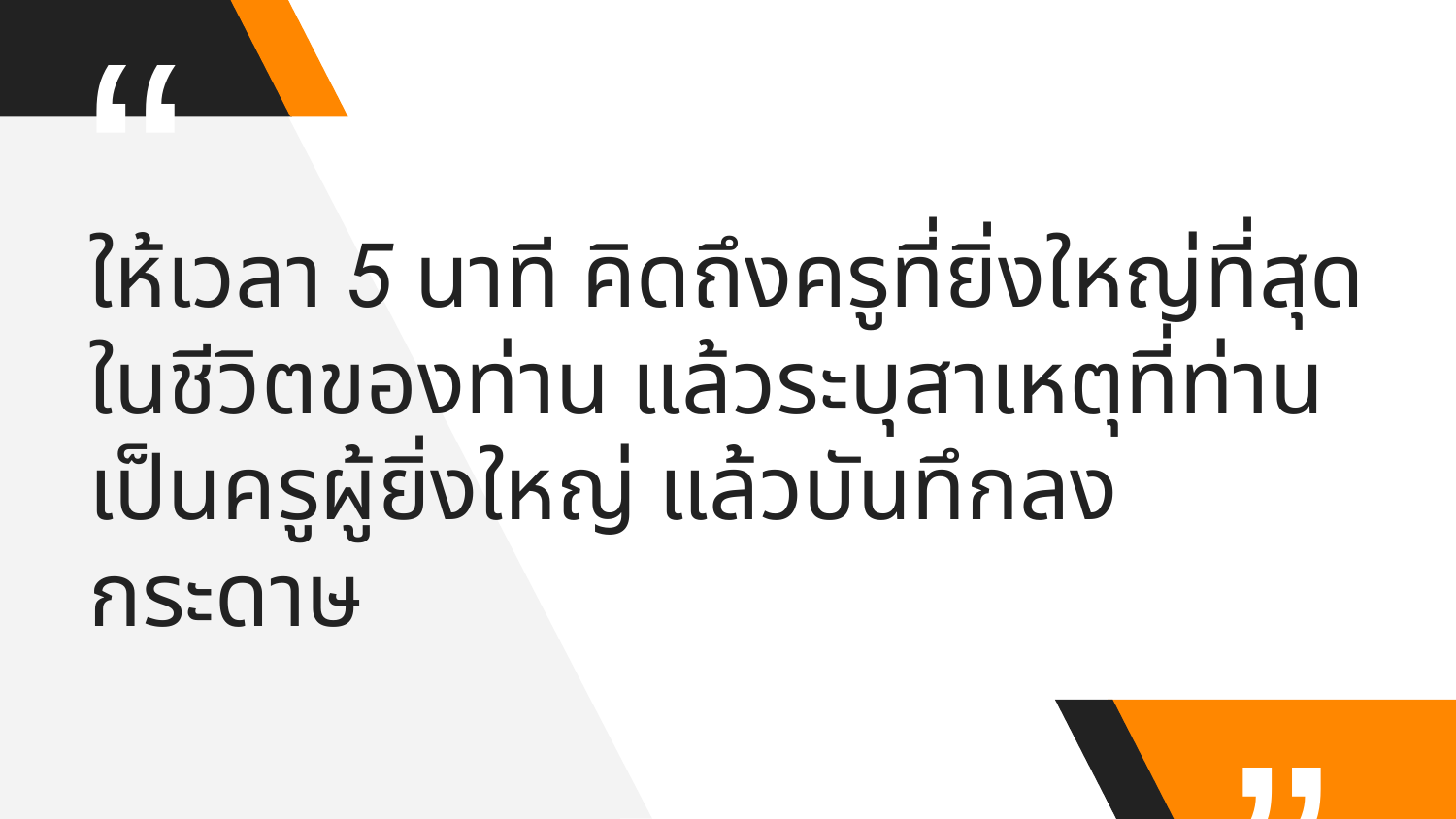

ให้เวลา 5 นาที คิดถึงครูที่ยิ่งใหญ่ที่สุดในชีวิตของท่าน แล้วระบุสาเหตุที่ท่านเป็นครูผู้ยิ่งใหญ่ แล้วบันทึกลงกระดาษ